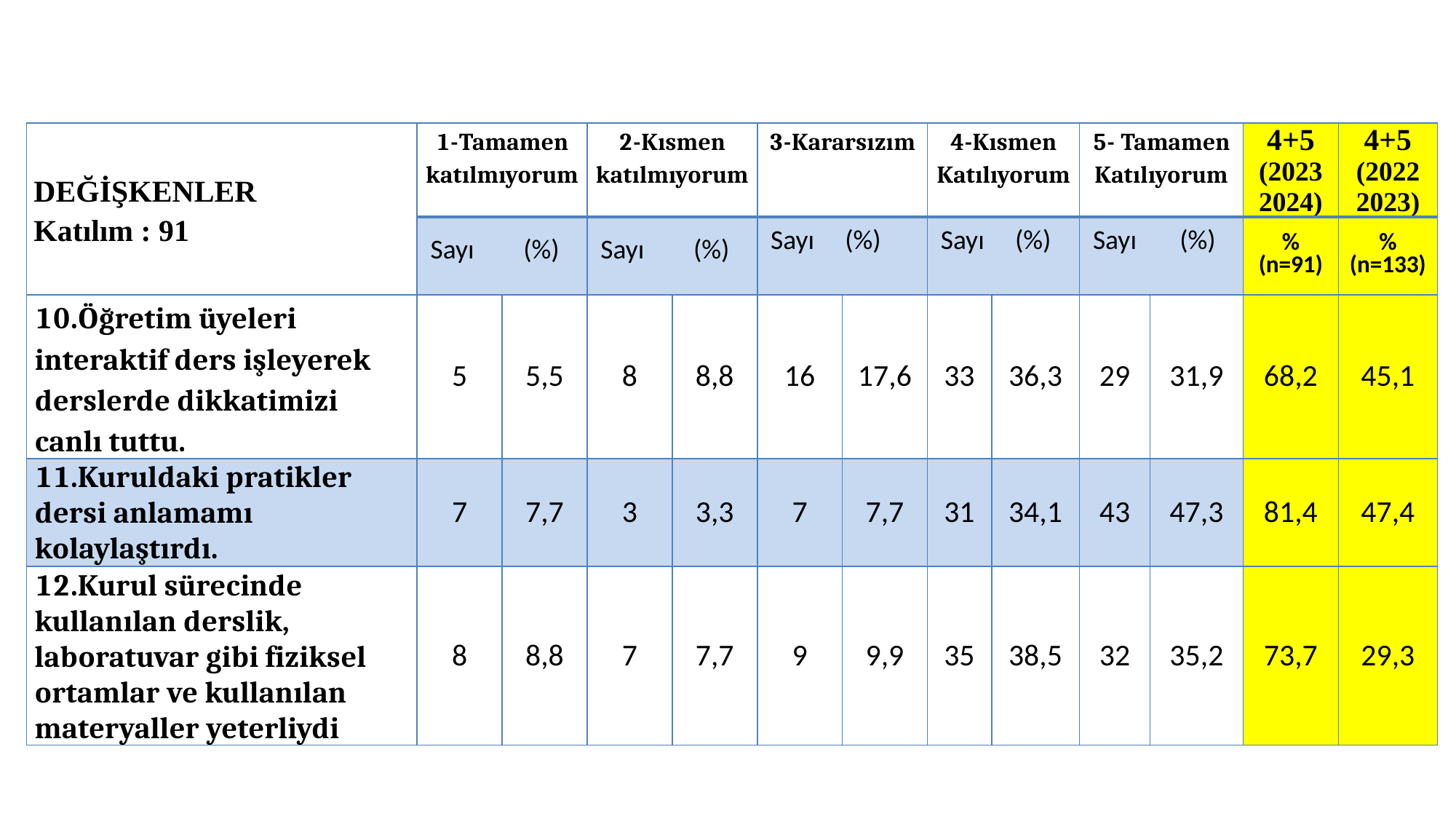

| DEĞİŞKENLER Katılım : 91 | 1-Tamamen katılmıyorum |  | 2-Kısmen katılmıyorum |  | 3-Kararsızım |  | 4-Kısmen Katılıyorum |  | 5- Tamamen Katılıyorum |  | 4+5 (2023 2024) | 4+5 (2022 2023) |
| --- | --- | --- | --- | --- | --- | --- | --- | --- | --- | --- | --- | --- |
|  | Sayı (%) |  | Sayı (%) |  | Sayı (%) |  | Sayı (%) |  | Sayı (%) |  | % (n=91) | % (n=133) |
| 10.Öğretim üyeleri interaktif ders işleyerek derslerde dikkatimizi canlı tuttu. | 5 | 5,5 | 8 | 8,8 | 16 | 17,6 | 33 | 36,3 | 29 | 31,9 | 68,2 | 45,1 |
| 11.Kuruldaki pratikler dersi anlamamı kolaylaştırdı. | 7 | 7,7 | 3 | 3,3 | 7 | 7,7 | 31 | 34,1 | 43 | 47,3 | 81,4 | 47,4 |
| 12.Kurul sürecinde kullanılan derslik, laboratuvar gibi fiziksel ortamlar ve kullanılan materyaller yeterliydi | 8 | 8,8 | 7 | 7,7 | 9 | 9,9 | 35 | 38,5 | 32 | 35,2 | 73,7 | 29,3 |